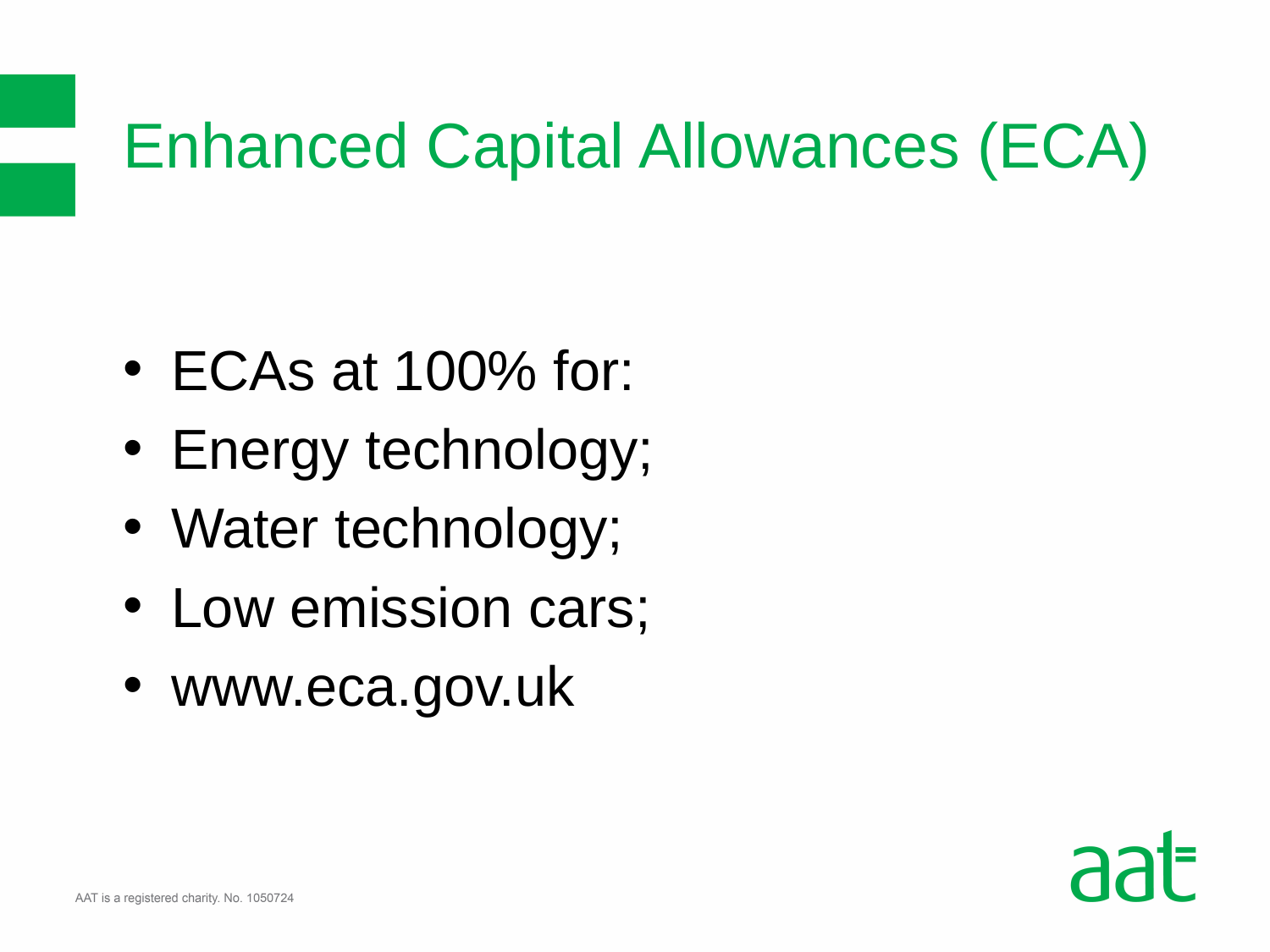

# Enhanced Capital Allowances (ECA)

ECAs at 100% for:
Energy technology;
Water technology;
Low emission cars;
www.eca.gov.uk